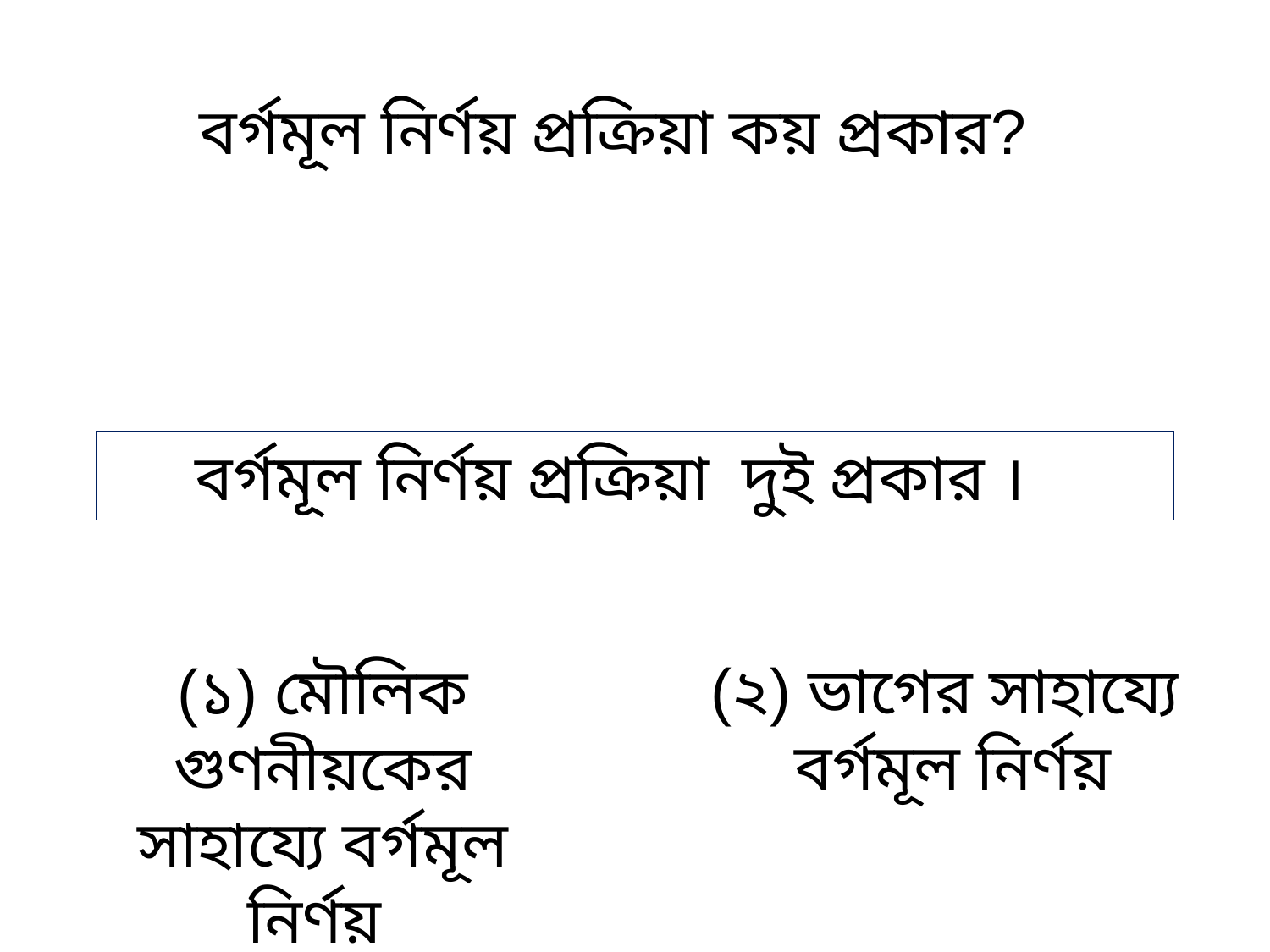

বর্গমূল নির্ণয় প্রক্রিয়া কয় প্রকার?
বর্গমূল নির্ণয় প্রক্রিয়া  দুই প্রকার ।
(২) ভাগের সাহায্যে
বর্গমূল নির্ণয়
(১) মৌলিক গুণনীয়কের সাহায্যে বর্গমূল নির্ণয়